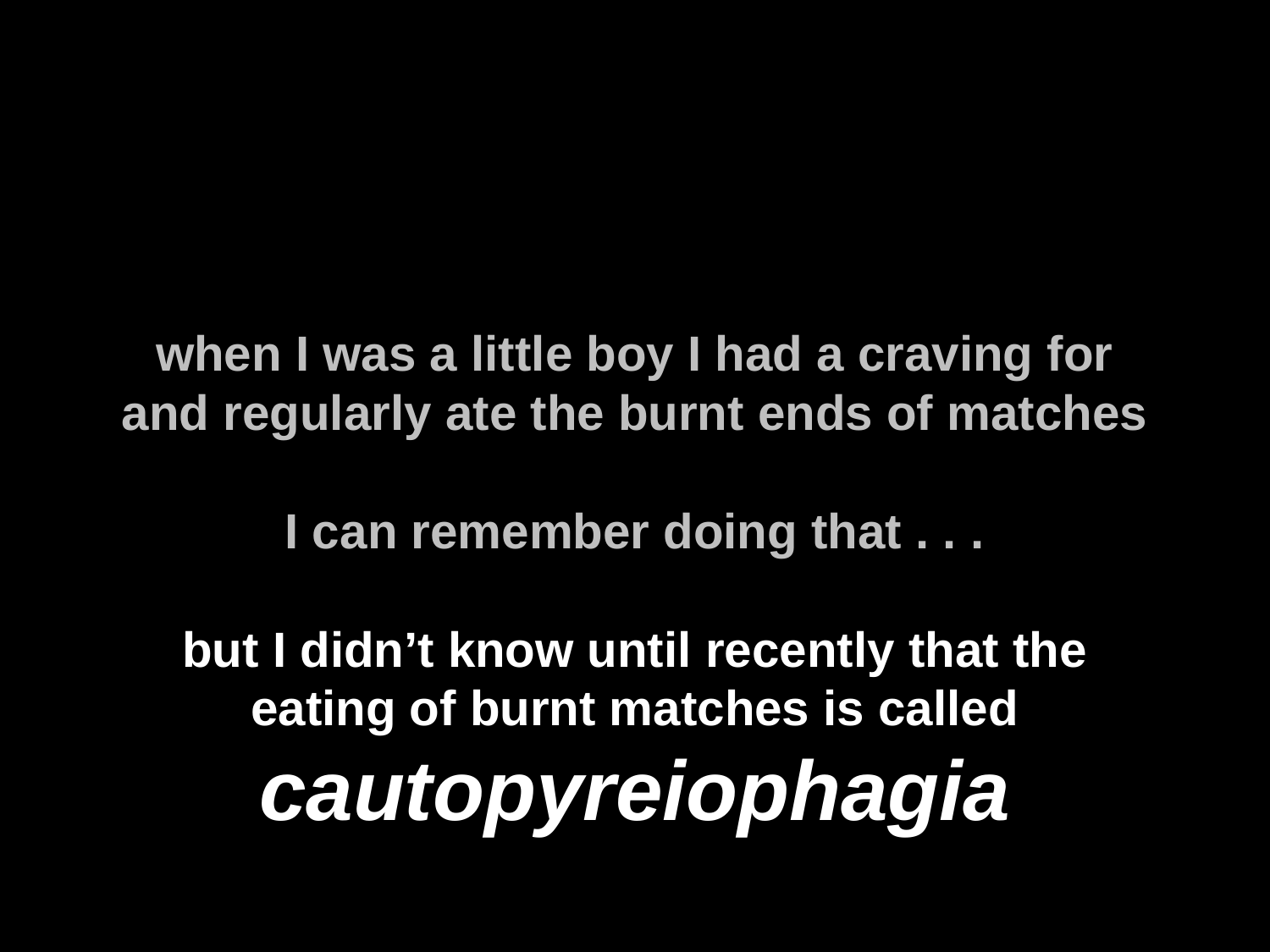

when I was a little boy I had a craving for and regularly ate the burnt ends of matches

I can remember doing that . . .

but I didn’t know until recently that the eating of burnt matches is called
cautopyreiophagia